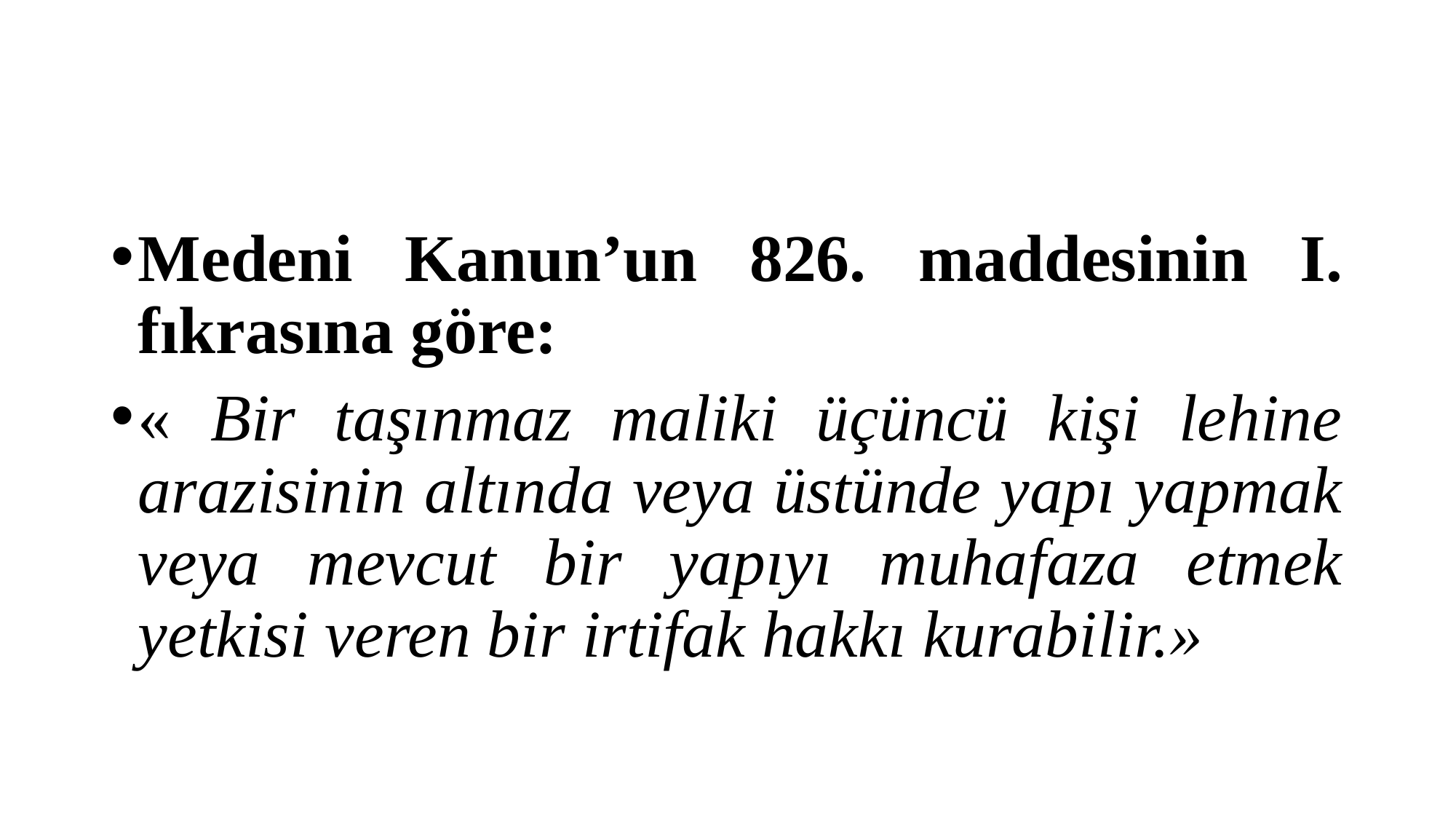

#
Medeni Kanun’un 826. maddesinin I. fıkrasına göre:
« Bir taşınmaz maliki üçüncü kişi lehine arazisinin altında veya üstünde yapı yapmak veya mevcut bir yapıyı muhafaza etmek yetkisi veren bir irtifak hakkı kurabilir.»